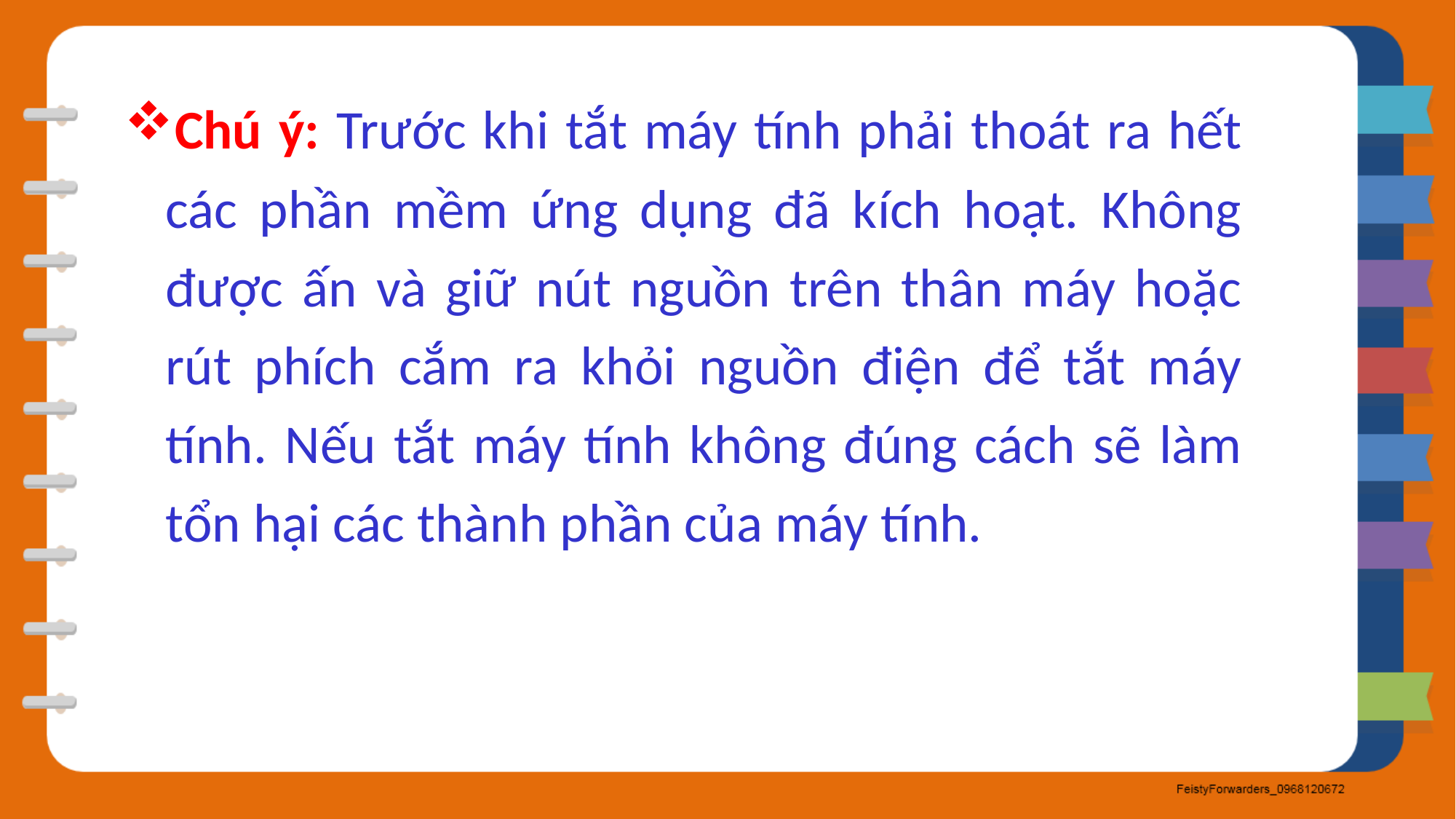

Chú ý: Trước khi tắt máy tính phải thoát ra hết các phần mềm ứng dụng đã kích hoạt. Không được ấn và giữ nút nguồn trên thân máy hoặc rút phích cắm ra khỏi nguồn điện để tắt máy tính. Nếu tắt máy tính không đúng cách sẽ làm tổn hại các thành phần của máy tính.